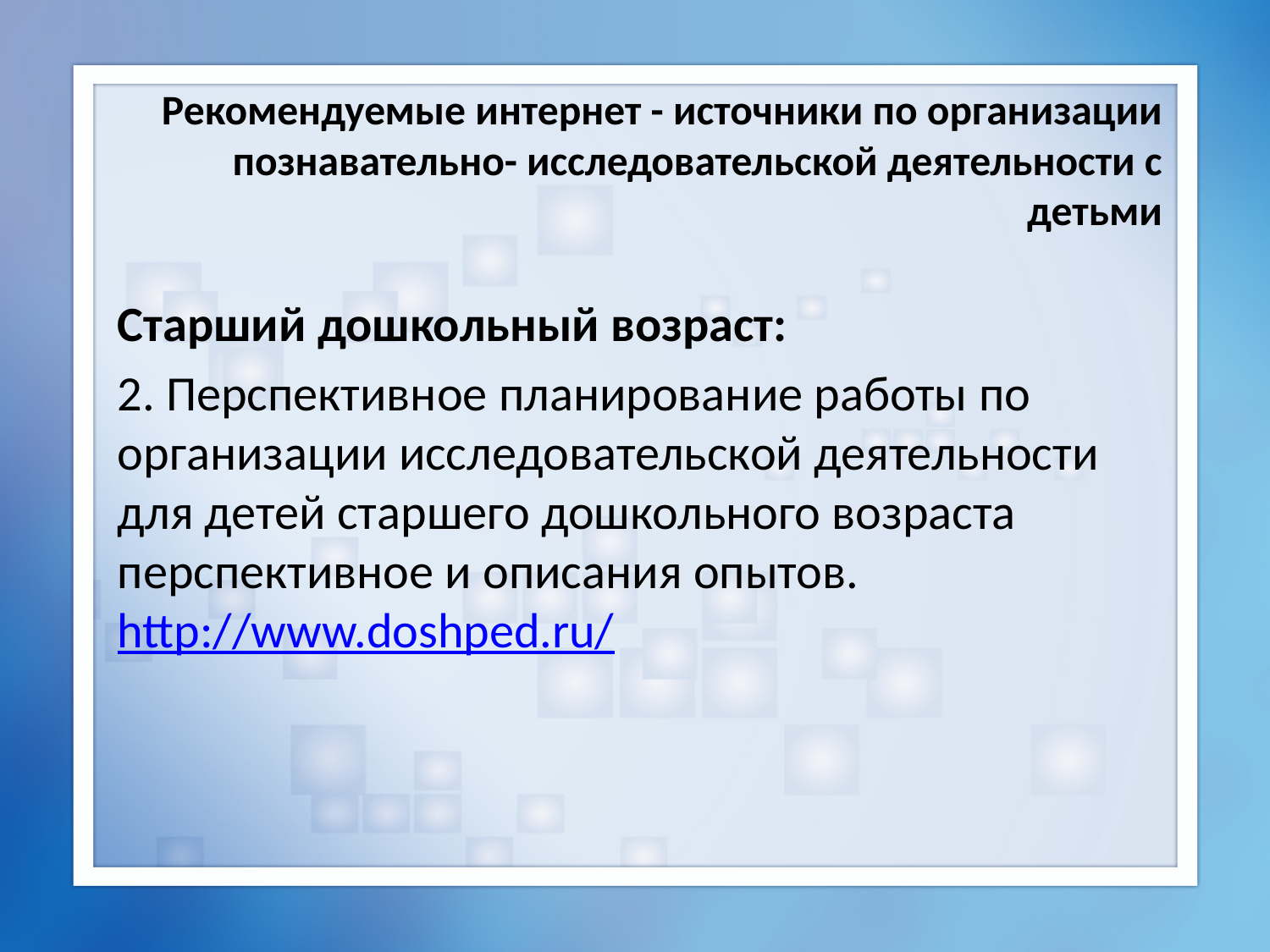

# Рекомендуемые интернет - источники по организации познавательно- исследовательской деятельности с детьми
Старший дошкольный возраст:
2. Перспективное планирование работы по организации исследовательской деятельности для детей старшего дошкольного возраста перспективное и описания опытов. http://www.doshped.ru/